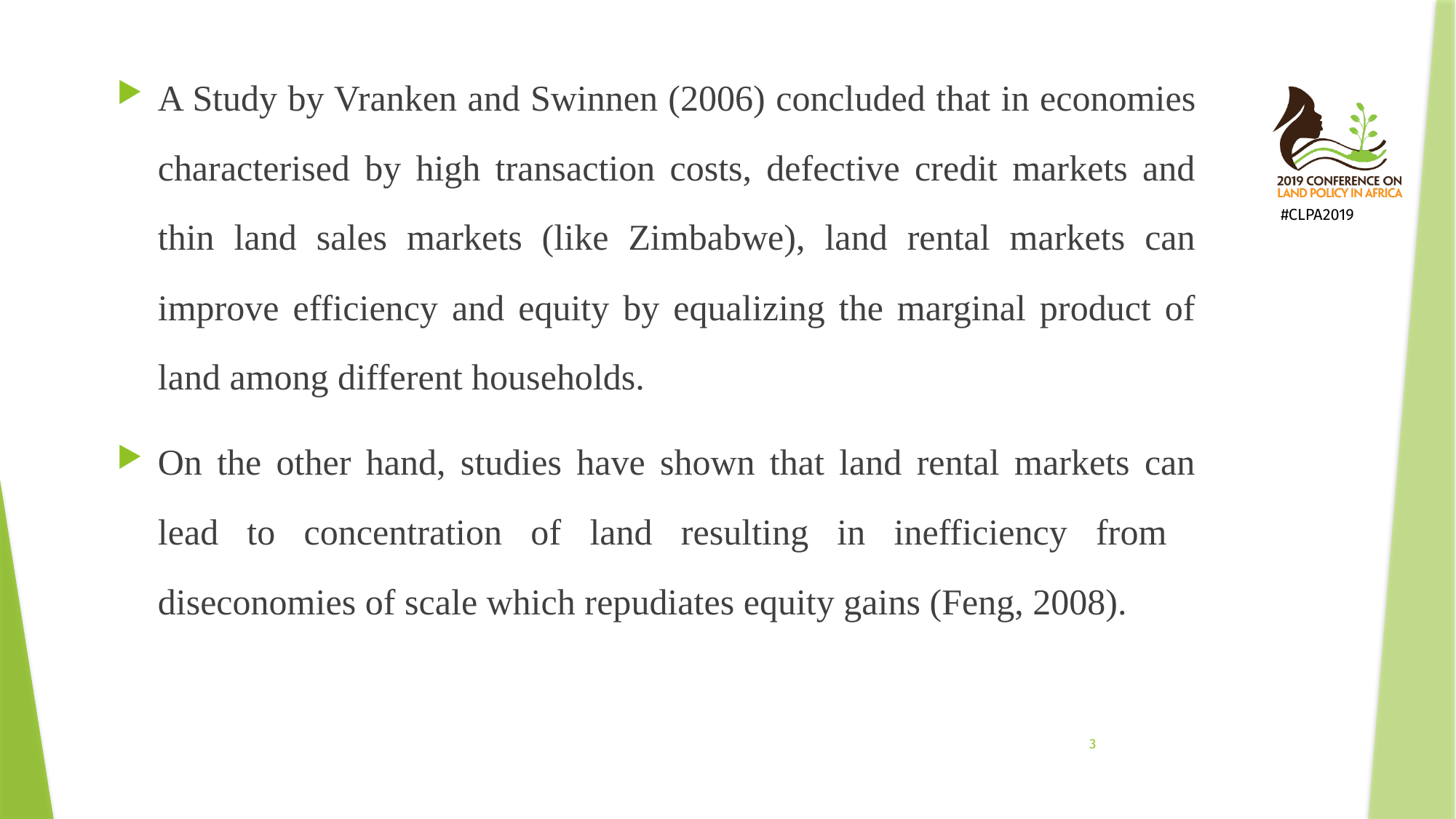

A Study by Vranken and Swinnen (2006) concluded that in economies characterised by high transaction costs, defective credit markets and thin land sales markets (like Zimbabwe), land rental markets can improve efficiency and equity by equalizing the marginal product of land among different households.
On the other hand, studies have shown that land rental markets can lead to concentration of land resulting in inefficiency from  diseconomies of scale which repudiates equity gains (Feng, 2008).

3